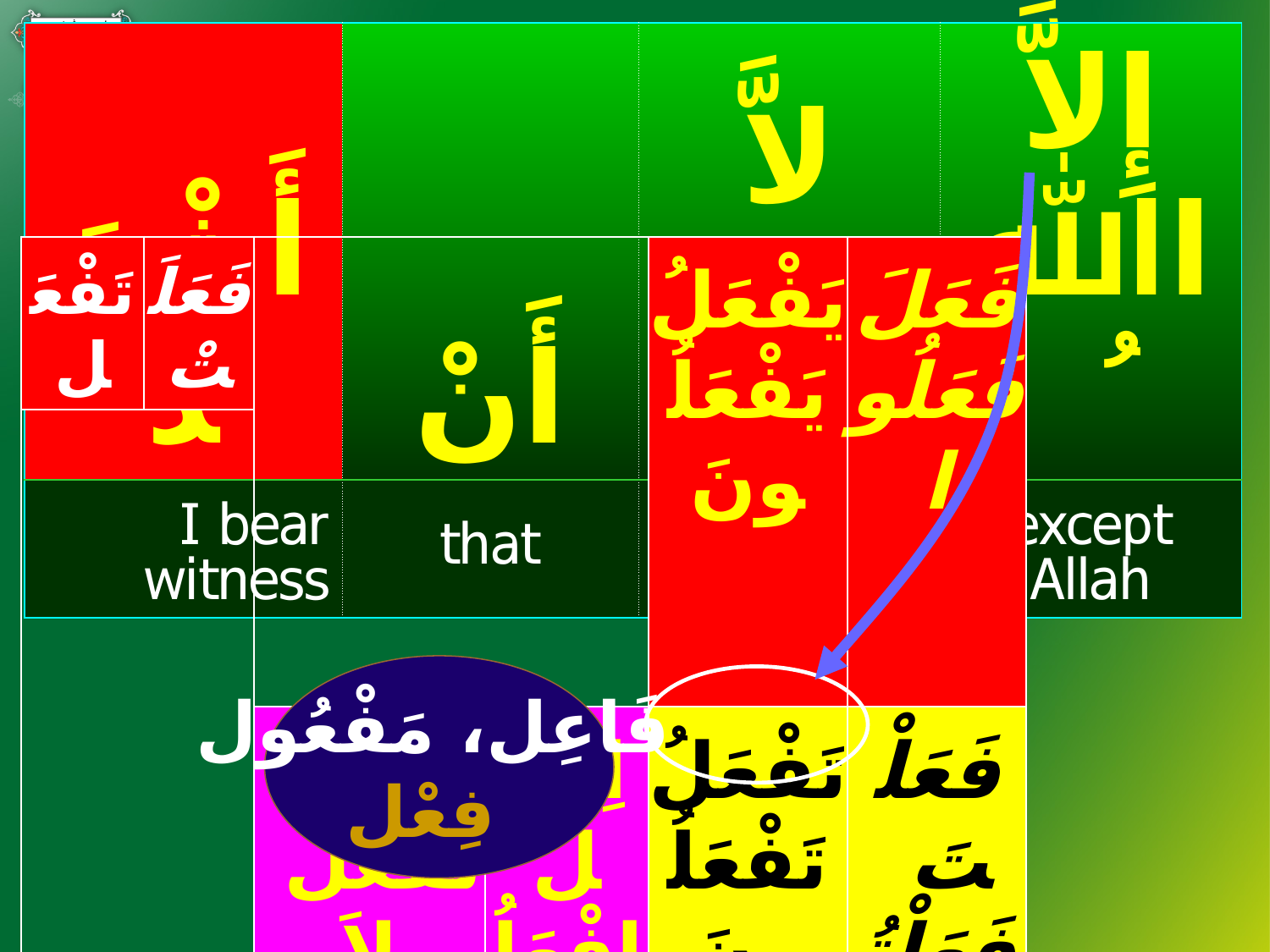

| أَشْهَدُ | أَنْ | لاَّ إِلـٰـهَ | إِلاَّ اﷲ ُ |
| --- | --- | --- | --- |
| I bear witness | that | (there is) no god | except Allah |
#

| تَفْعَل | فَعَلَتْ |  |  | يَفْعَلُ يَفْعَلُونَ | فَعَلَ فَعَلُوا |
| --- | --- | --- | --- | --- | --- |
|  |  |  |  |  |  |
|  |  | لاَ تَفْعَلْ لاَ تَفْعَلُوا | اِفْعَلْ اِفْعَلُوا | تَفْعَلُ تَفْعَلُونَ | فَعَلْتَ فَعَلْتُمْ |
|  |  |  |  | أَفْعَلُ نَفْعَلُ | فَعَلْتُ فَعَلْنَا |
فَاعِل، مَفْعُول
 فِعْل